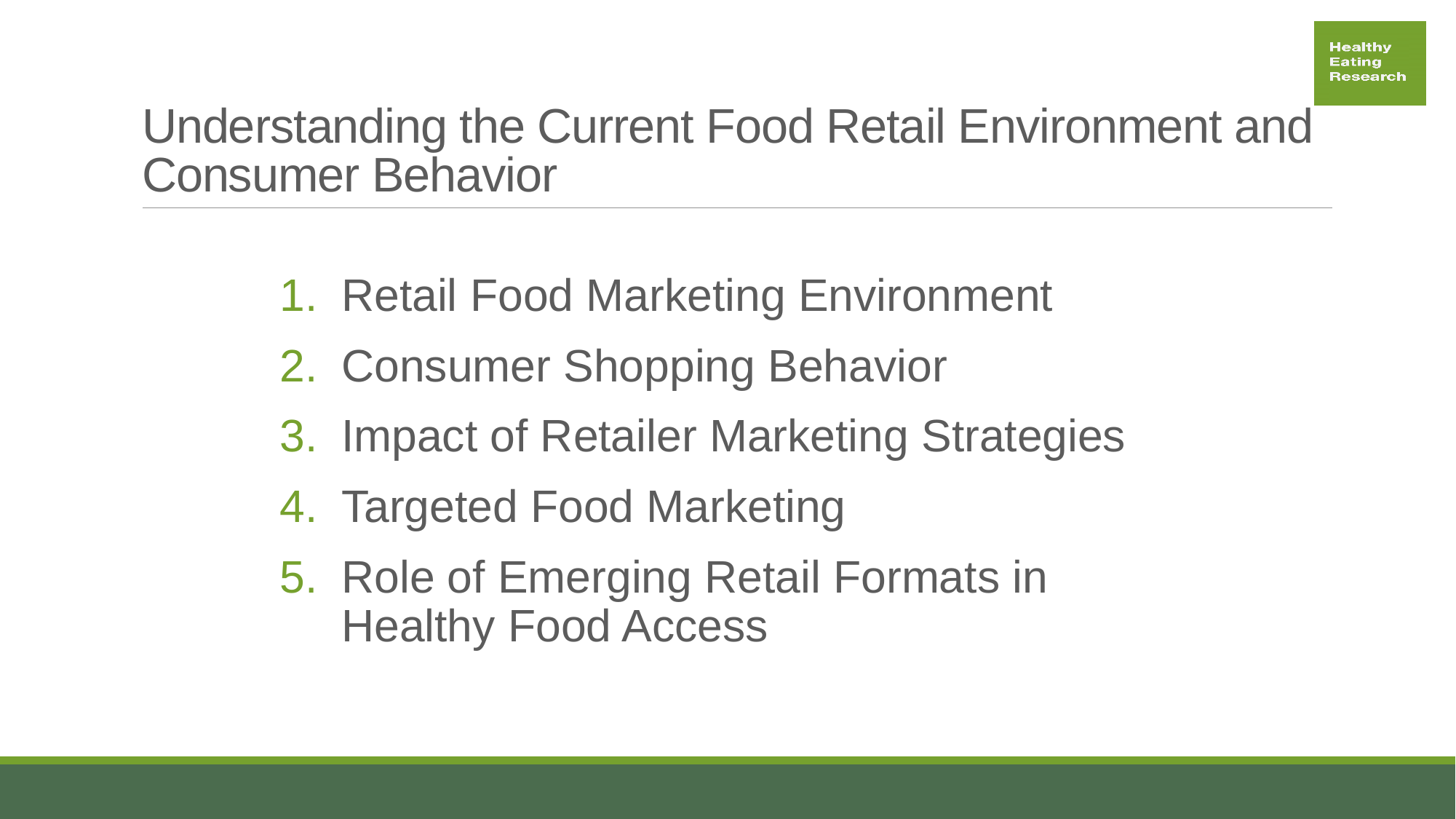

# Understanding the Current Food Retail Environment and Consumer Behavior
Retail Food Marketing Environment
Consumer Shopping Behavior
Impact of Retailer Marketing Strategies
Targeted Food Marketing
Role of Emerging Retail Formats in Healthy Food Access